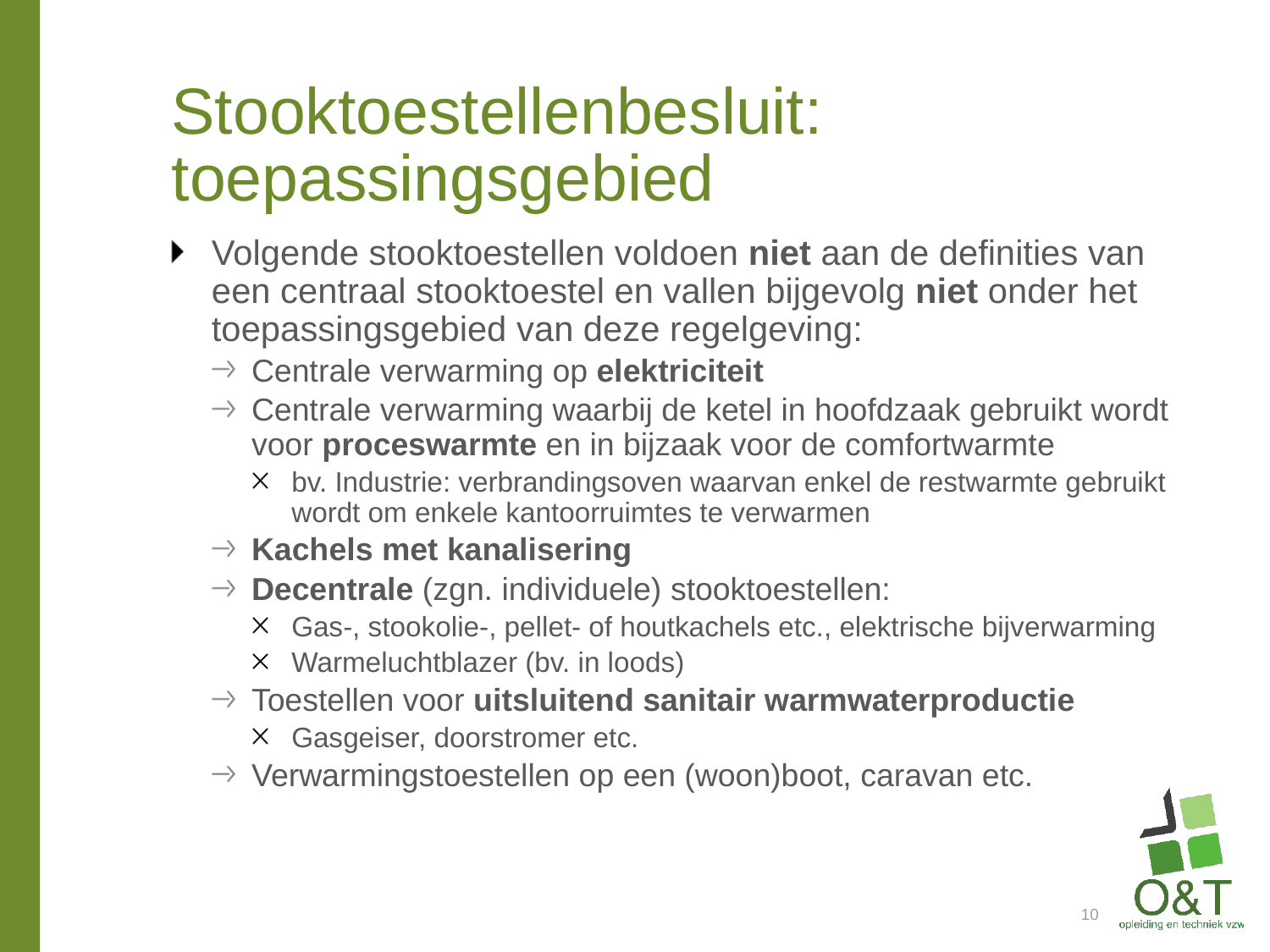

# Stooktoestellenbesluit: toepassingsgebied
Volgende stooktoestellen voldoen niet aan de definities van een centraal stooktoestel en vallen bijgevolg niet onder het toepassingsgebied van deze regelgeving:
Centrale verwarming op elektriciteit
Centrale verwarming waarbij de ketel in hoofdzaak gebruikt wordt voor proceswarmte en in bijzaak voor de comfortwarmte
bv. Industrie: verbrandingsoven waarvan enkel de restwarmte gebruikt wordt om enkele kantoorruimtes te verwarmen
Kachels met kanalisering
Decentrale (zgn. individuele) stooktoestellen:
Gas-, stookolie-, pellet- of houtkachels etc., elektrische bijverwarming
Warmeluchtblazer (bv. in loods)
Toestellen voor uitsluitend sanitair warmwaterproductie
Gasgeiser, doorstromer etc.
Verwarmingstoestellen op een (woon)boot, caravan etc.

10